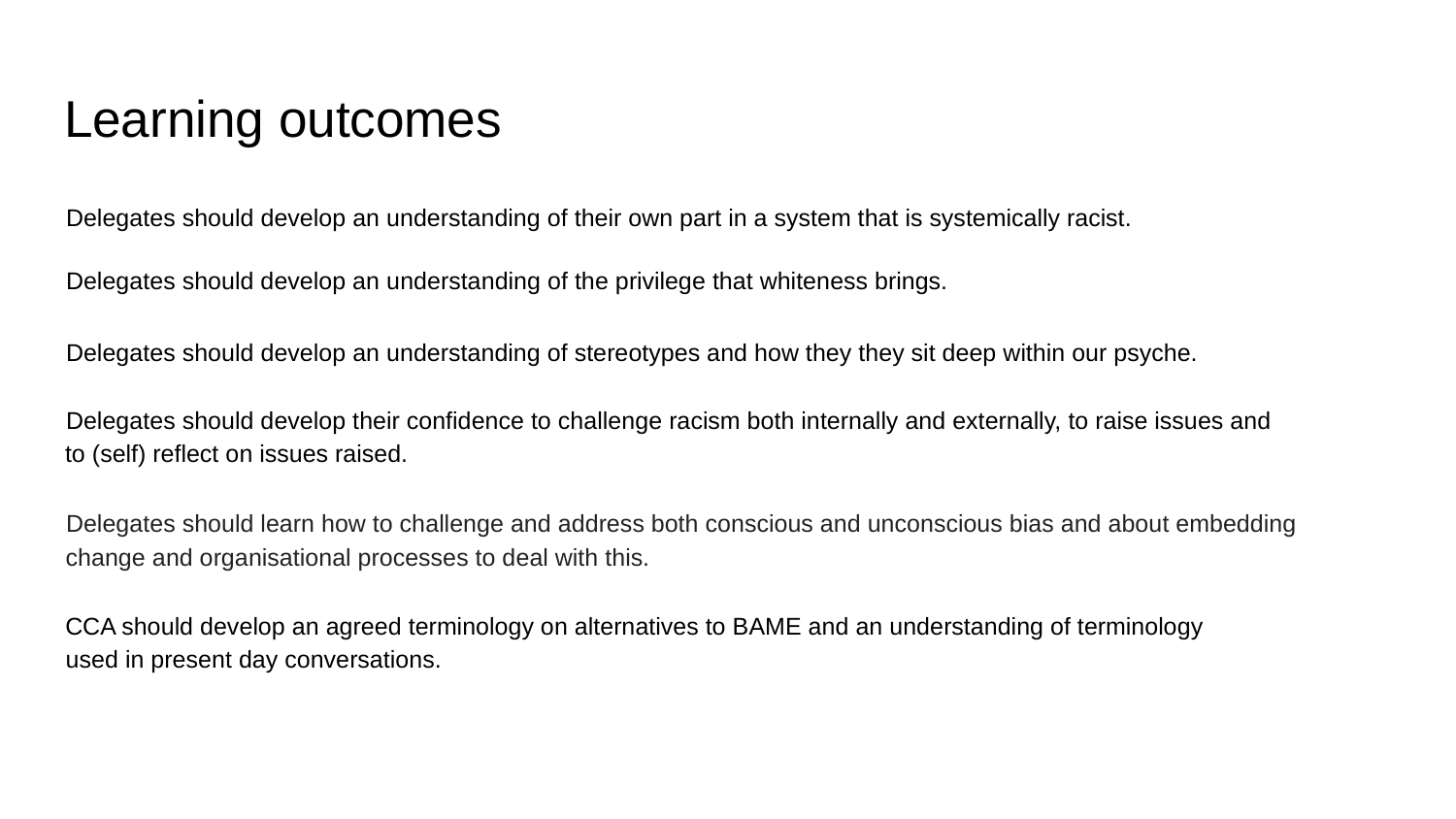

# Learning outcomes
Delegates should develop an understanding of their own part in a system that is systemically racist.
Delegates should develop an understanding of the privilege that whiteness brings.
Delegates should develop an understanding of stereotypes and how they they sit deep within our psyche.
Delegates should develop their confidence to challenge racism both internally and externally, to raise issues and to (self) reflect on issues raised.
Delegates should learn how to challenge and address both conscious and unconscious bias and about embedding change and organisational processes to deal with this.
CCA should develop an agreed terminology on alternatives to BAME and an understanding of terminology used in present day conversations.